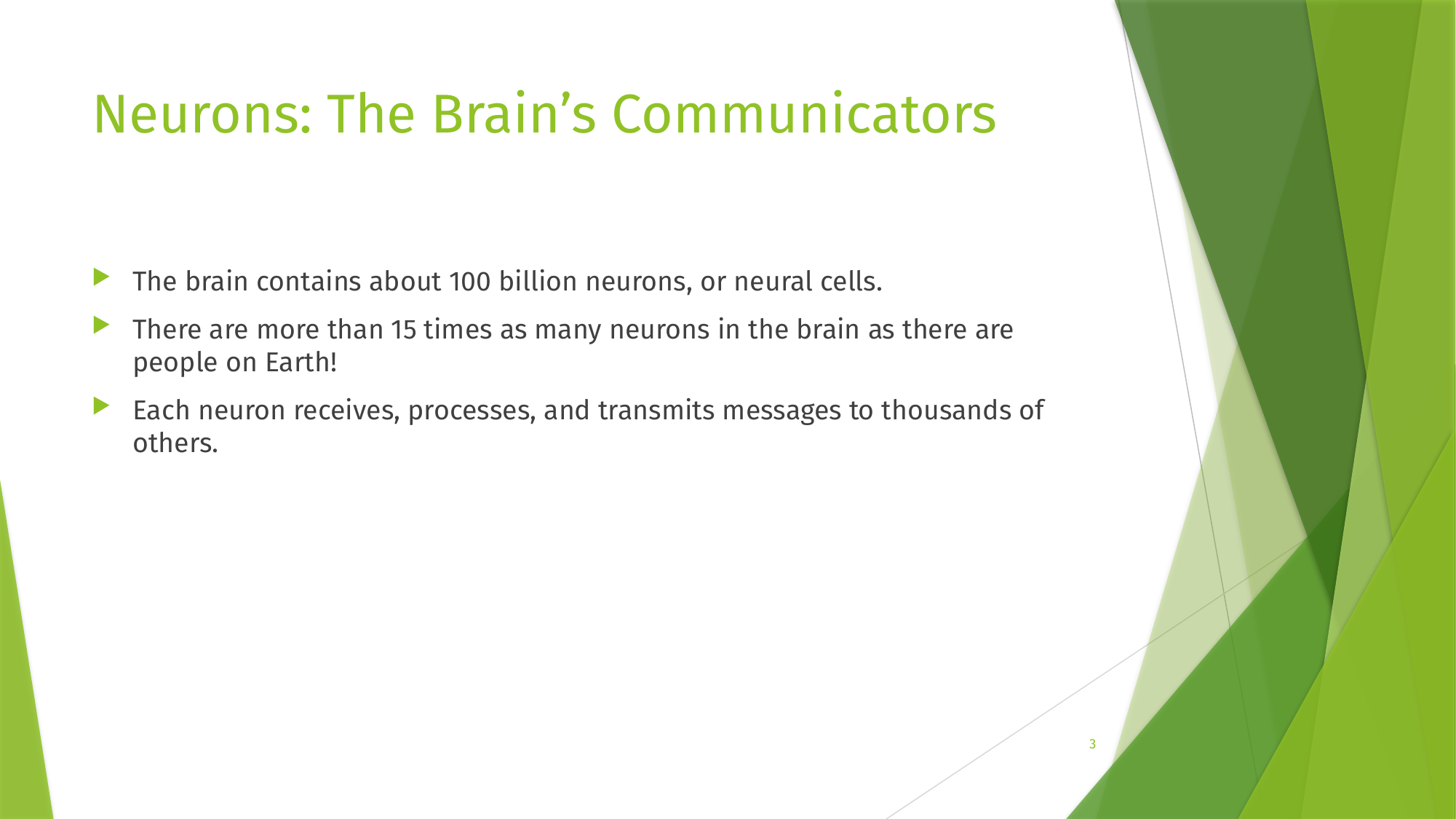

# Neurons: The Brain’s Communicators
The brain contains about 100 billion neurons, or neural cells.
There are more than 15 times as many neurons in the brain as there are people on Earth!
Each neuron receives, processes, and transmits messages to thousands of others.
3